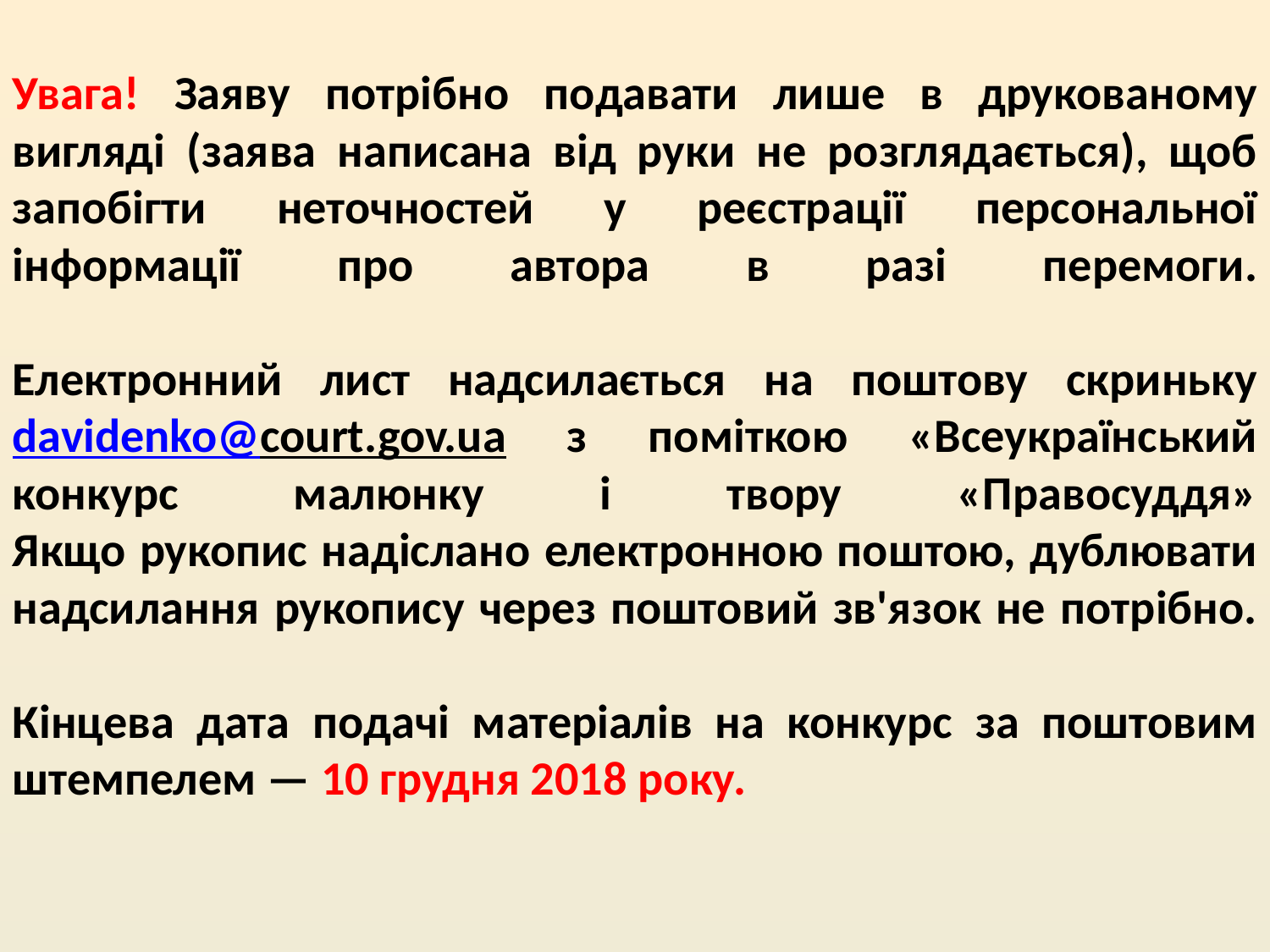

Увага! Заяву потрібно подавати лише в друкованому вигляді (заява написана від руки не розглядається), щоб запобігти неточностей у реєстрації персональної інформації про автора в разі перемоги.
Електронний лист надсилається на поштову скриньку davidenko@court.gov.ua з поміткою «Всеукраїнський конкурс малюнку і твору «Правосуддя»
Якщо рукопис надіслано електронною поштою, дублювати надсилання рукопису через поштовий зв'язок не потрібно.
Кінцева дата подачі матеріалів на конкурс за поштовим штемпелем — 10 грудня 2018 року.